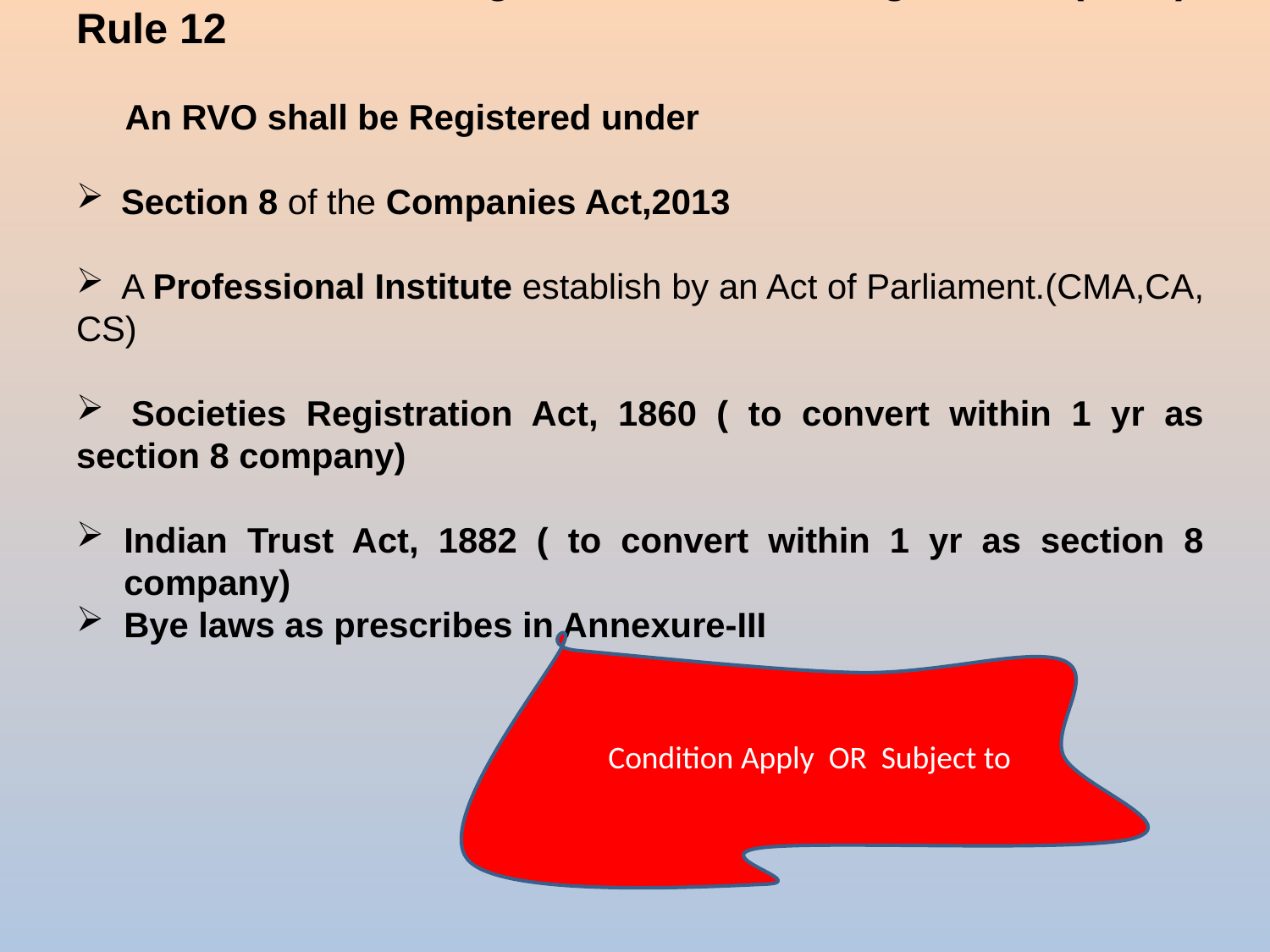

Who Can be a Registered Valuer Orgnisation(RVO)- Rule 12

     An RVO shall be Registered under

 	Section 8 of the Companies Act,2013

 	A Professional Institute establish by an Act of Parliament.(CMA,CA, CS)

 	Societies Registration Act, 1860 ( to convert within 1 yr as section 8 company)

Indian Trust Act, 1882 ( to convert within 1 yr as section 8 company)
Bye laws as prescribes in Annexure-III

Condition Apply  OR  Subject to